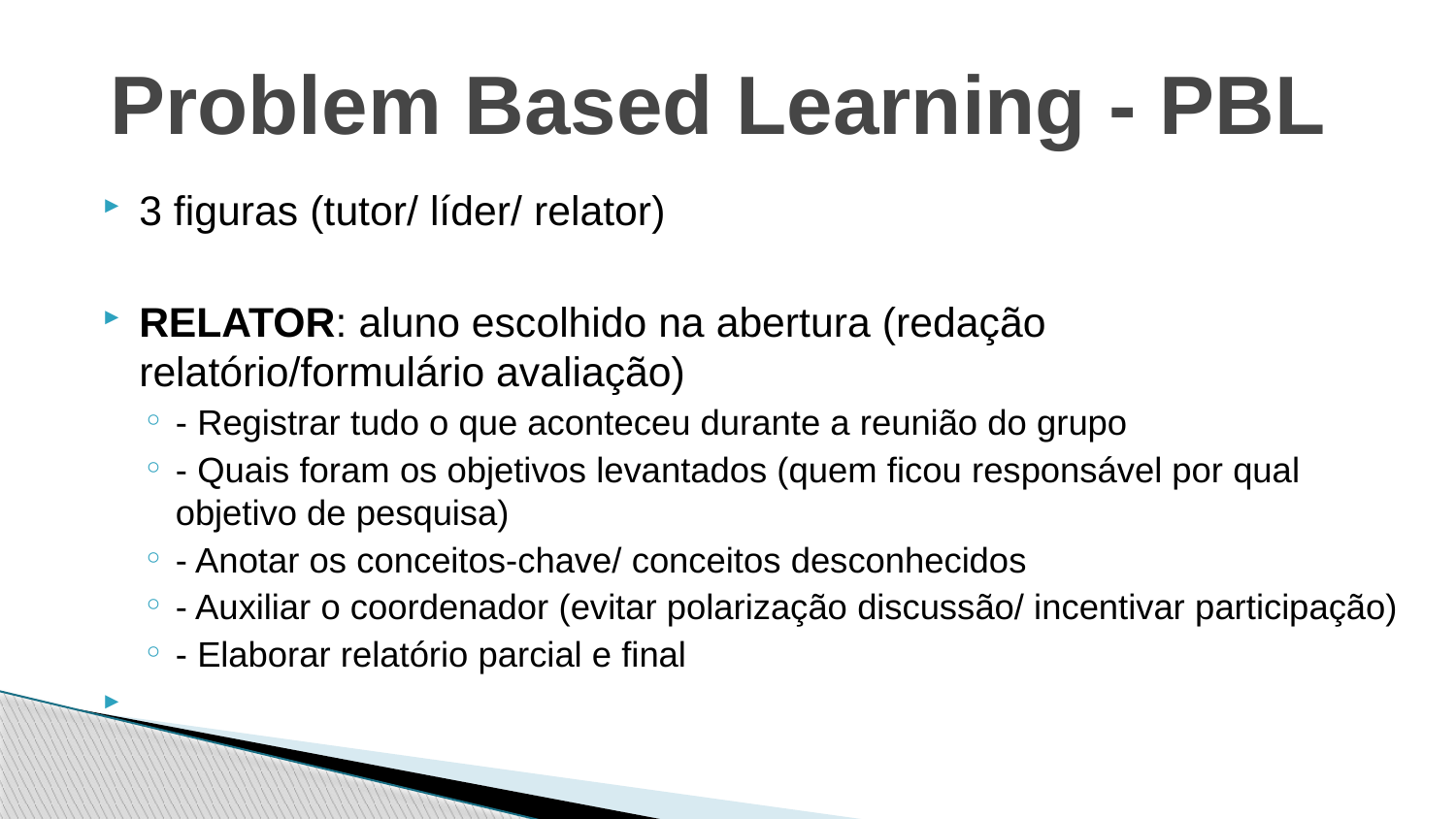

# Problem Based Learning - PBL
3 figuras (tutor/ líder/ relator)

RELATOR: aluno escolhido na abertura (redação relatório/formulário avaliação)
- Registrar tudo o que aconteceu durante a reunião do grupo
- Quais foram os objetivos levantados (quem ficou responsável por qual objetivo de pesquisa)
- Anotar os conceitos-chave/ conceitos desconhecidos
- Auxiliar o coordenador (evitar polarização discussão/ incentivar participação)
- Elaborar relatório parcial e final